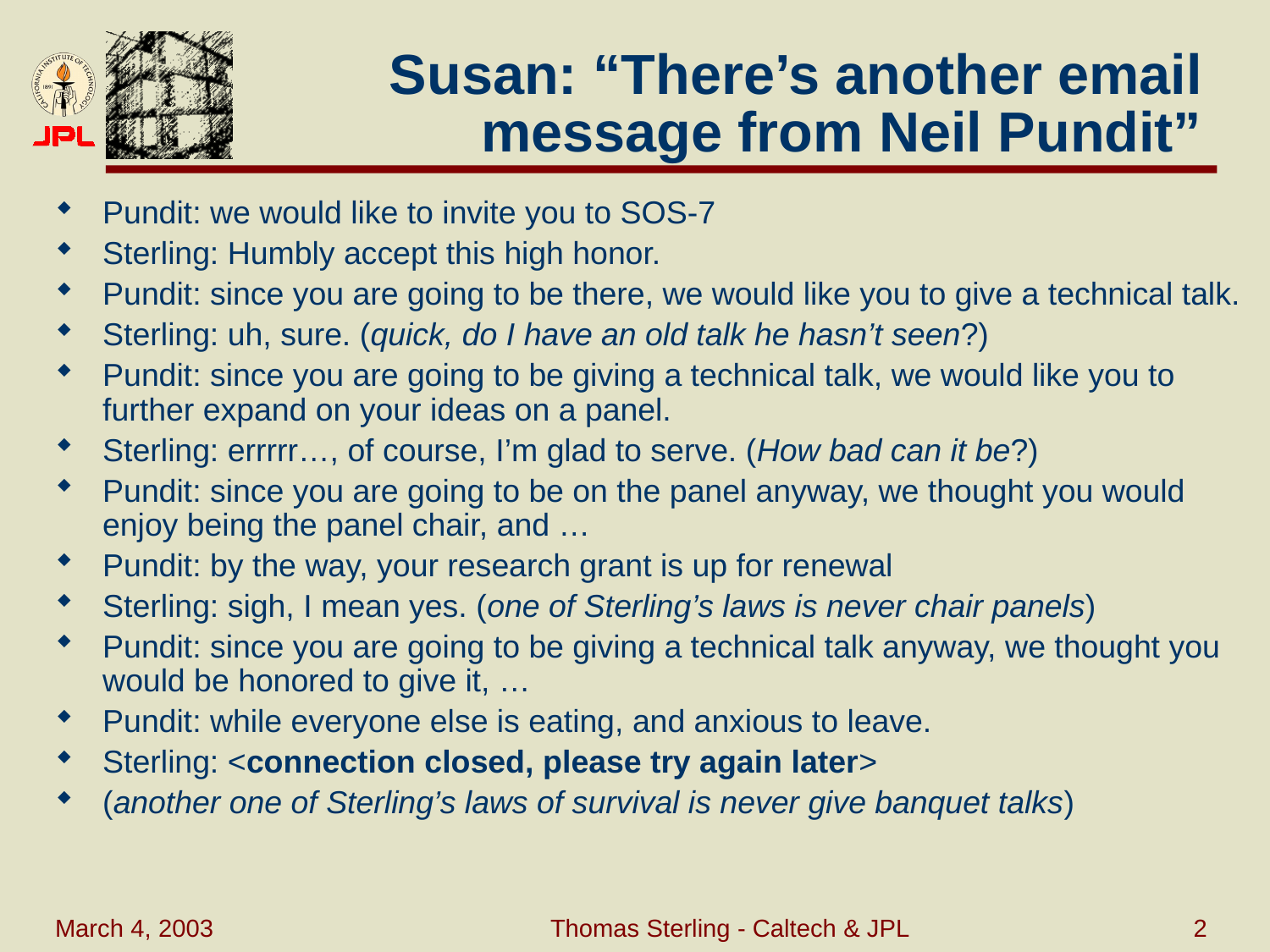

# Susan: “There’s another email message from Neil Pundit”
Pundit: we would like to invite you to SOS-7
Sterling: Humbly accept this high honor.
Pundit: since you are going to be there, we would like you to give a technical talk.
Sterling: uh, sure. (quick, do I have an old talk he hasn’t seen?)
Pundit: since you are going to be giving a technical talk, we would like you to further expand on your ideas on a panel.
Sterling: errrrr…, of course, I’m glad to serve. (How bad can it be?)
Pundit: since you are going to be on the panel anyway, we thought you would enjoy being the panel chair, and …
Pundit: by the way, your research grant is up for renewal
Sterling: sigh, I mean yes. (one of Sterling’s laws is never chair panels)
Pundit: since you are going to be giving a technical talk anyway, we thought you would be honored to give it, …
Pundit: while everyone else is eating, and anxious to leave.
Sterling: <connection closed, please try again later>
(another one of Sterling’s laws of survival is never give banquet talks)
March 4, 2003
Thomas Sterling - Caltech & JPL
2